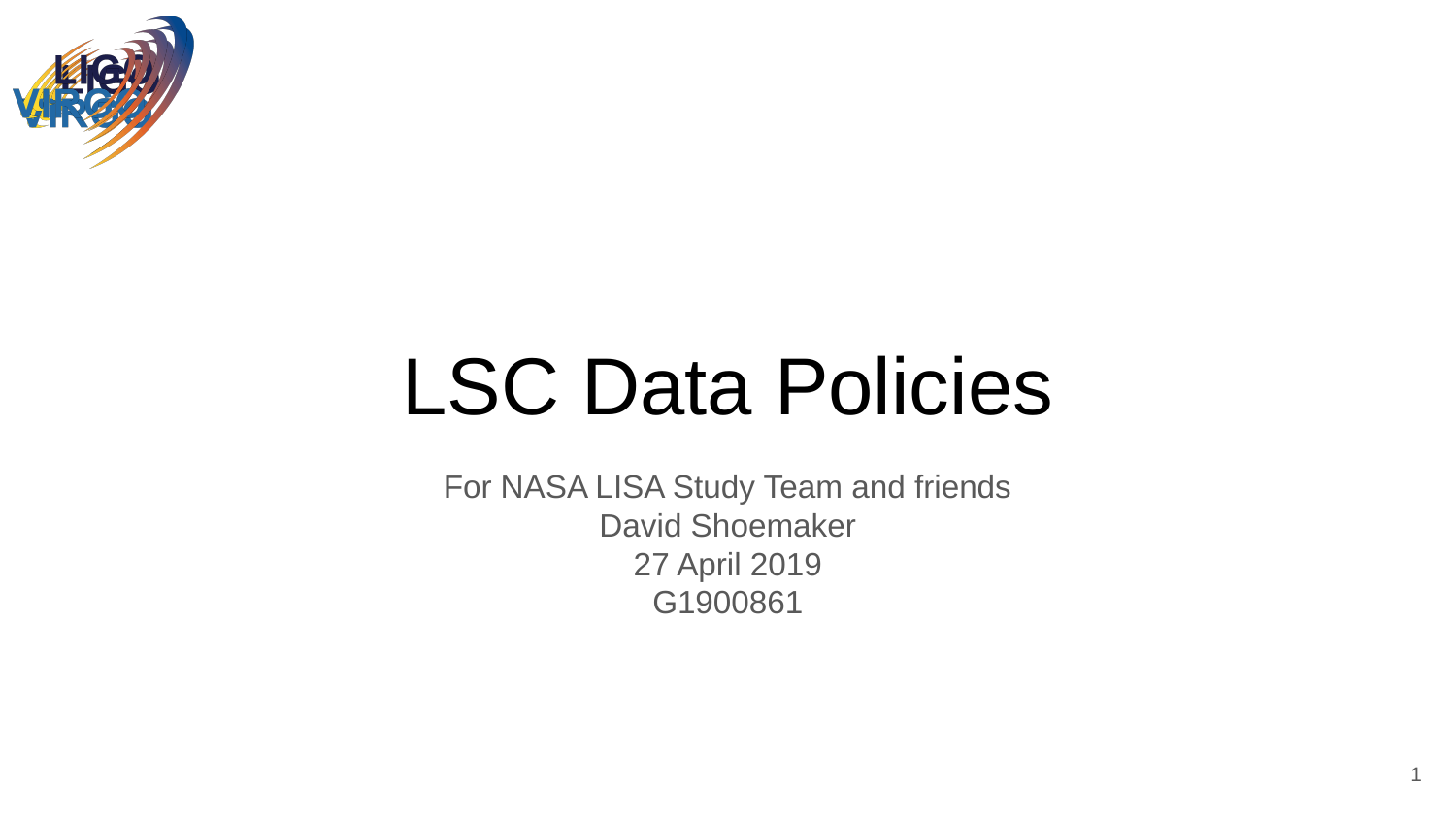

# LSC Data Policies
For NASA LISA Study Team and friends
David Shoemaker
27 April 2019
G1900861
1